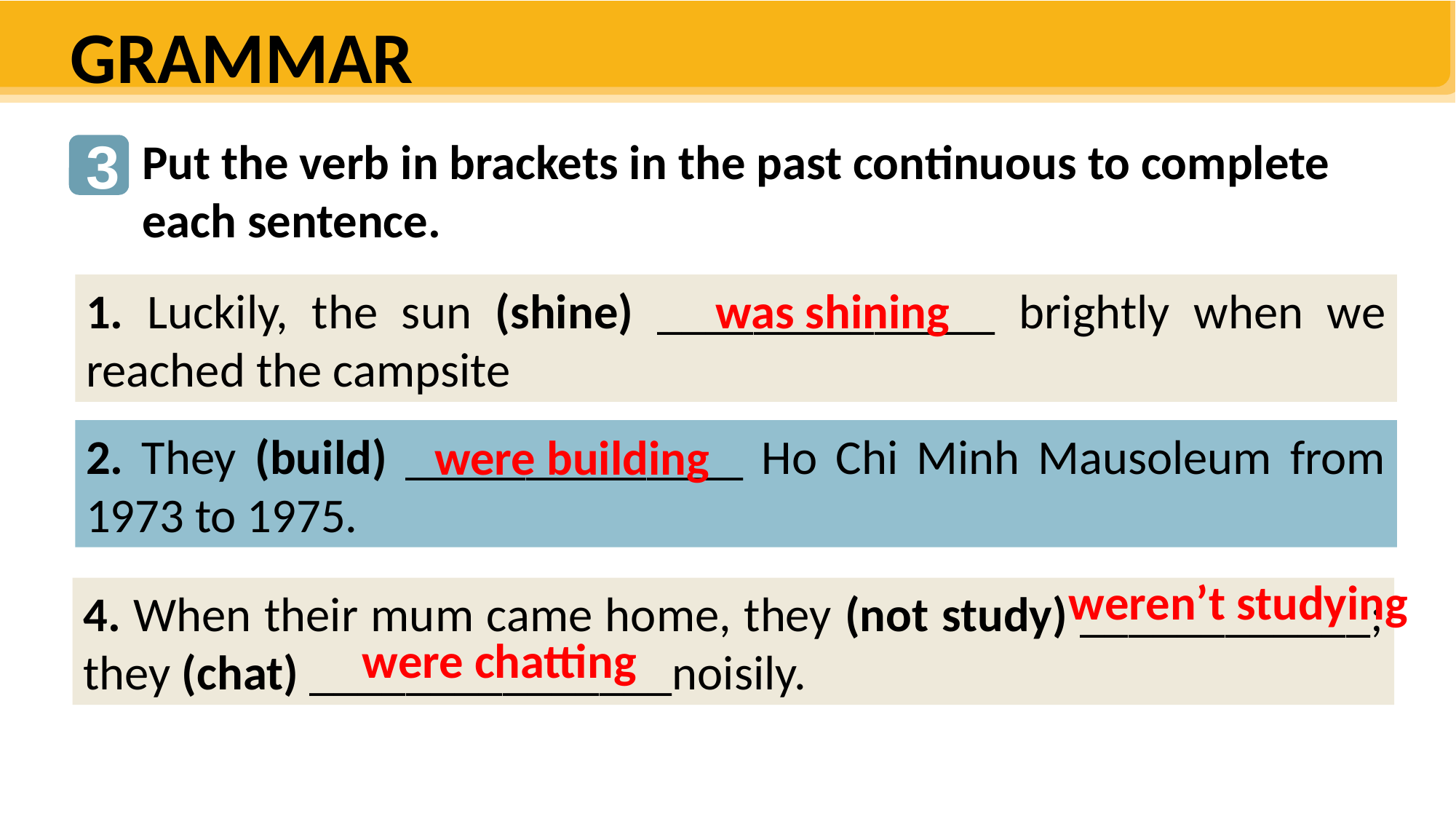

GRAMMAR
3
Put the verb in brackets in the past continuous to complete each sentence.

1. Luckily, the sun (shine) ______________ brightly when we reached the campsite
was shining
2. They (build) ______________ Ho Chi Minh Mausoleum from 1973 to 1975.
were building
weren’t studying
4. When their mum came home, they (not study) ____________; they (chat) _______________noisily.
were chatting